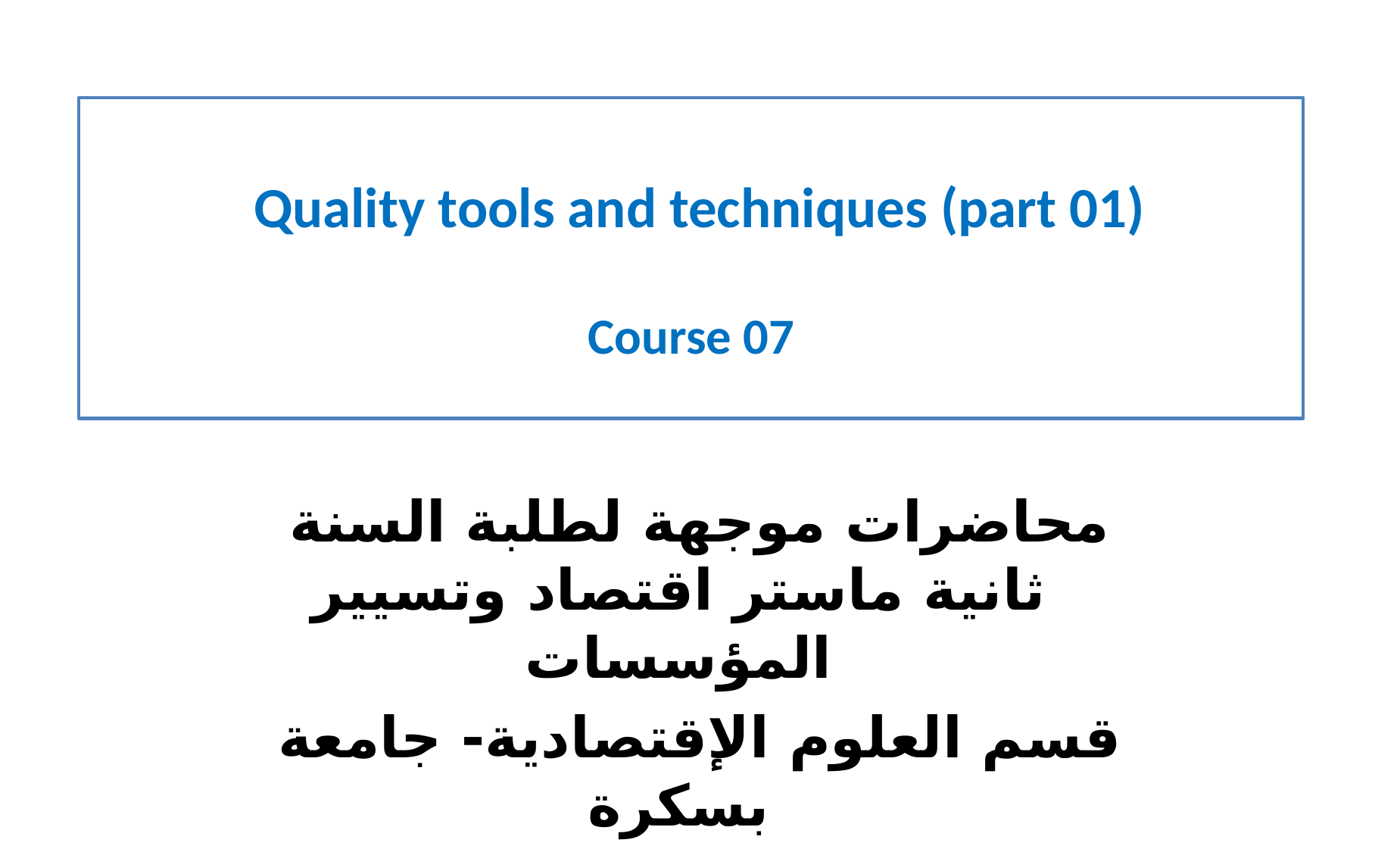

# Quality tools and techniques (part 01) Course 07
محاضرات موجهة لطلبة السنة ثانية ماستر اقتصاد وتسيير المؤسسات
قسم العلوم الإقتصادية- جامعة بسكرة